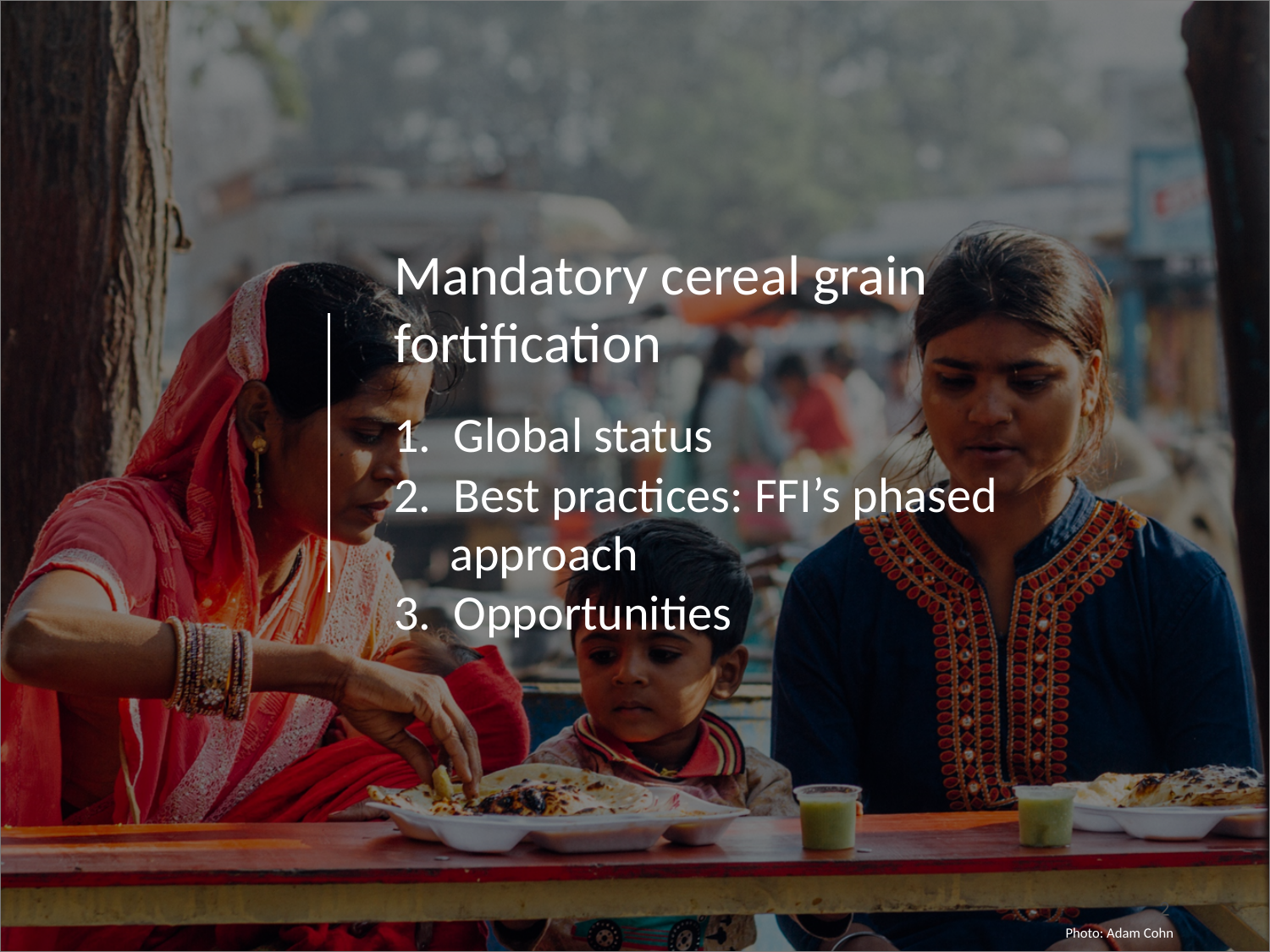

# Mandatory cereal grain fortification 1.  Global status 2.  Best practices: FFI’s phased approach 3.  Opportunities
2
Photo: Arjun Claire
Photo: Adam Cohn